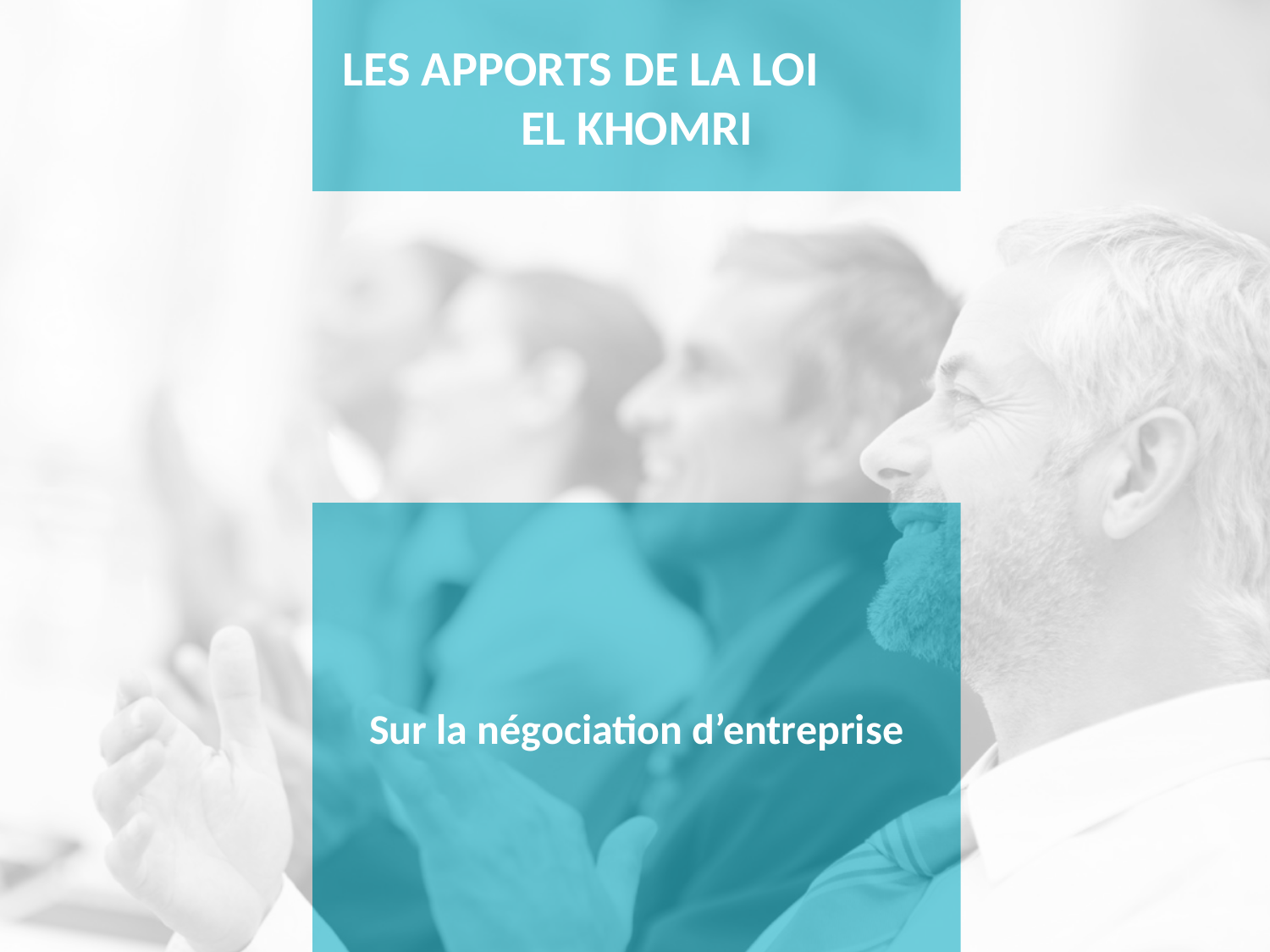

# Les apports de la loi           el khomri
Sur la négociation d’entreprise